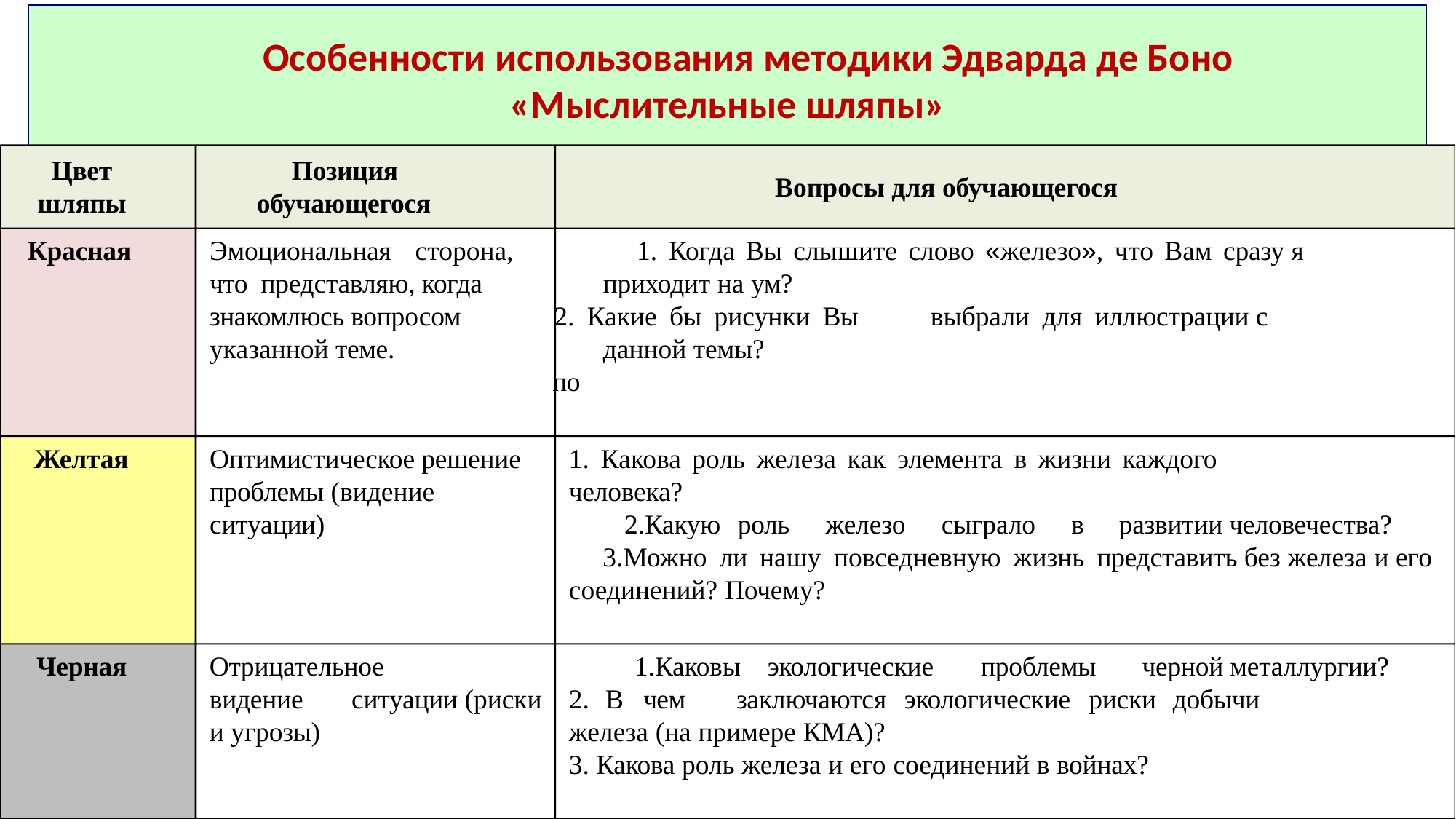

# Особенности использования методики Эдварда де Боно «Мыслительные шляпы»

Цвет шляпы
Позиция обучающегося
Вопросы для обучающегося
Красная
Эмоциональная сторона, что  представляю, когда
знакомлюсь вопросом
указанной теме.
1. Когда Вы слышите слово «железо», что Вам сразу я	приходит на ум?
2. Какие бы рисунки Вы	выбрали для иллюстрации с	данной темы?
по
Оптимистическое решение	проблемы (видение ситуации)
1. Какова роль железа как элемента в жизни каждого
человека?
Желтая
Какую	роль	железо	сыграло	в	развитии человечества?
Можно ли нашу повседневную жизнь представить без железа и его соединений? Почему?
Черная
Отрицательное
видение	ситуации (риски и угрозы)
Каковы	экологические	проблемы	черной металлургии?
В	чем	заключаются	экологические	риски	добычи
железа (на примере КМА)?
Какова роль железа и его соединений в войнах?